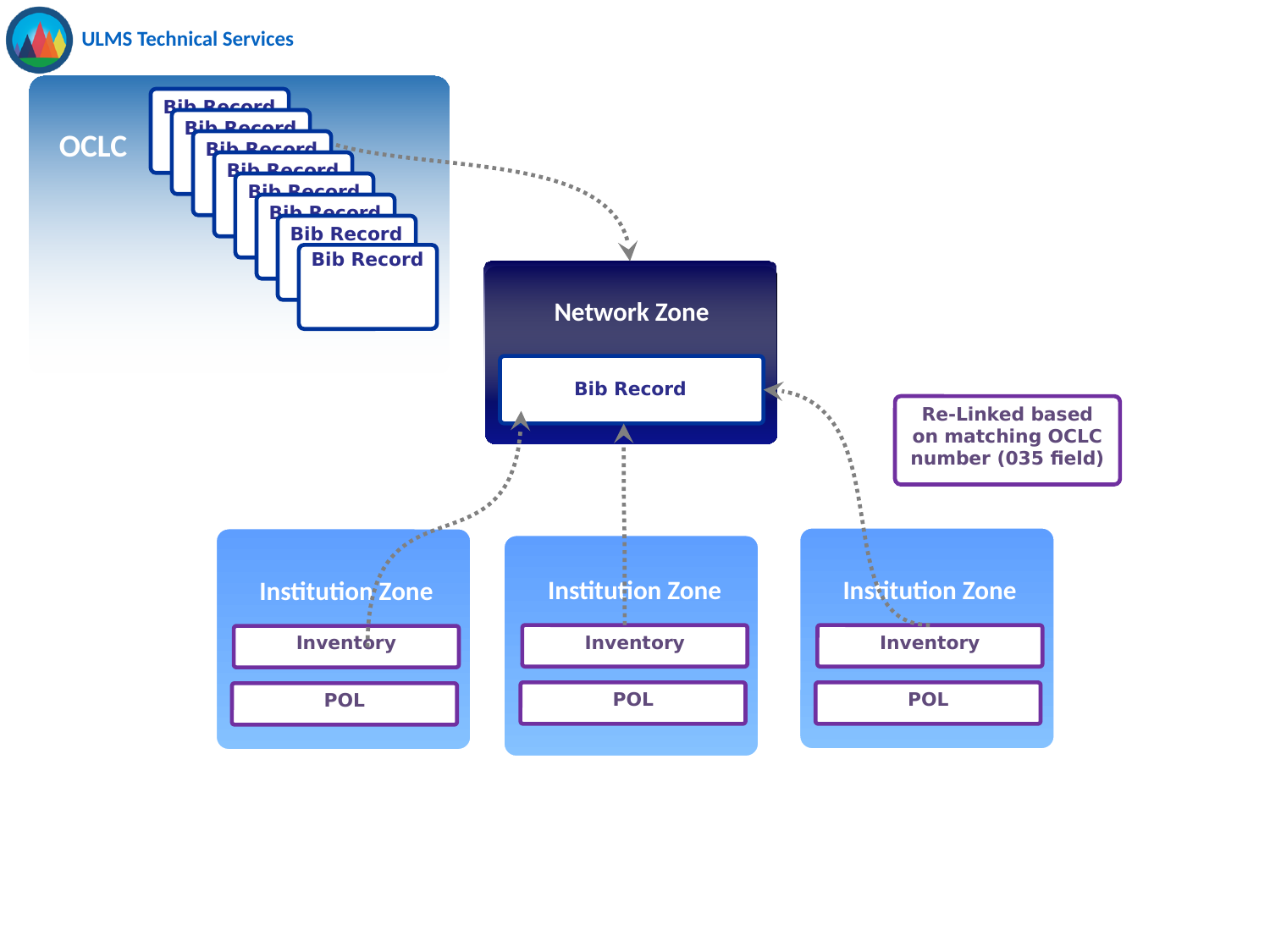

OCLC

Bib Record

Bib Record
OCLC

Bib Record

Bib Record

Bib Record

Bib Record

Bib Record
Bib Record

Network Zone

Bib Record
Re-Linked based on matching OCLC number (035 field)

Institution Zone
Institution Zone
Institution Zone
Inventory
Inventory
Inventory
POL
POL
POL